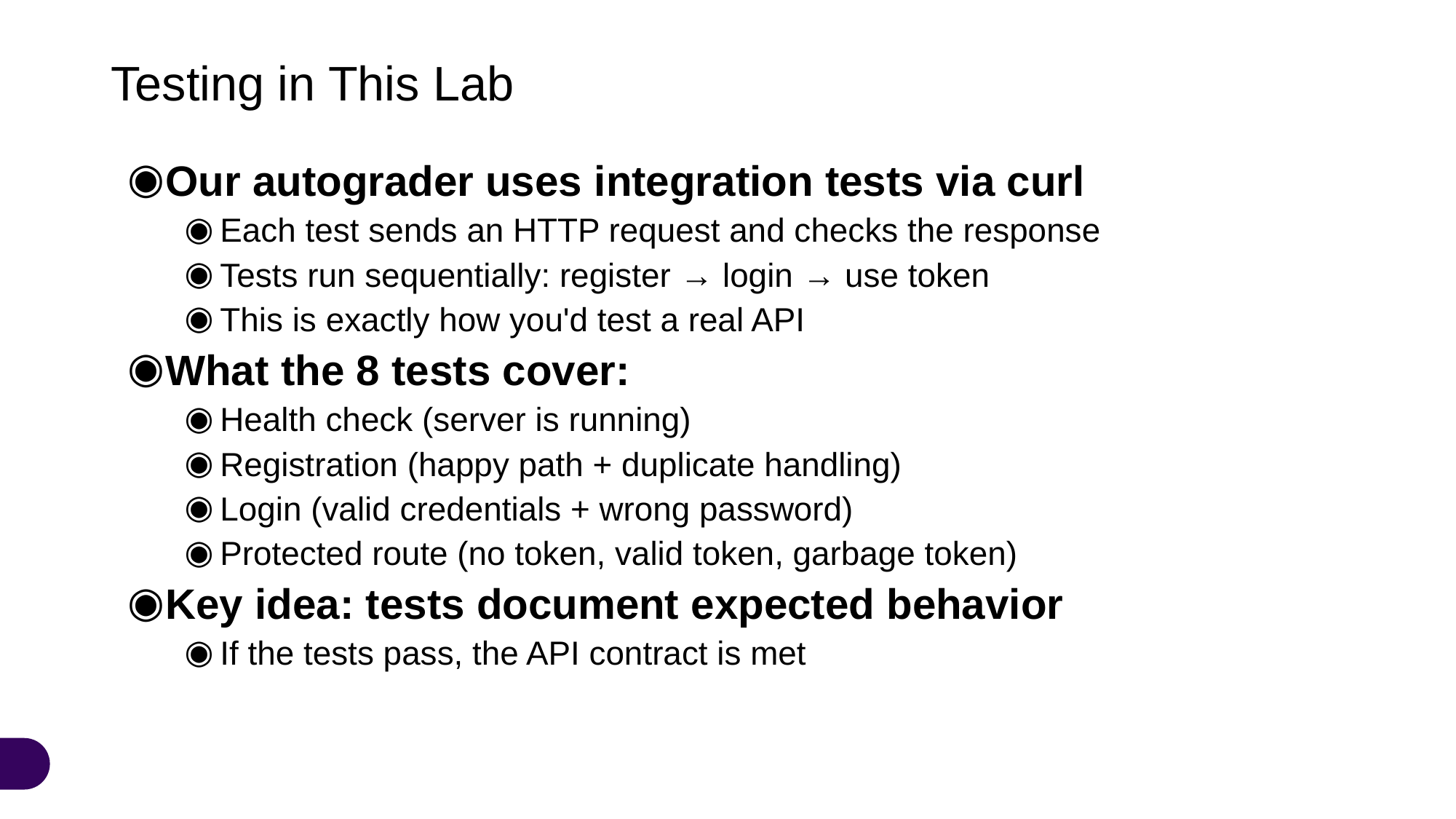

# Testing in This Lab
Our autograder uses integration tests via curl
Each test sends an HTTP request and checks the response
Tests run sequentially: register → login → use token
This is exactly how you'd test a real API
What the 8 tests cover:
Health check (server is running)
Registration (happy path + duplicate handling)
Login (valid credentials + wrong password)
Protected route (no token, valid token, garbage token)
Key idea: tests document expected behavior
If the tests pass, the API contract is met